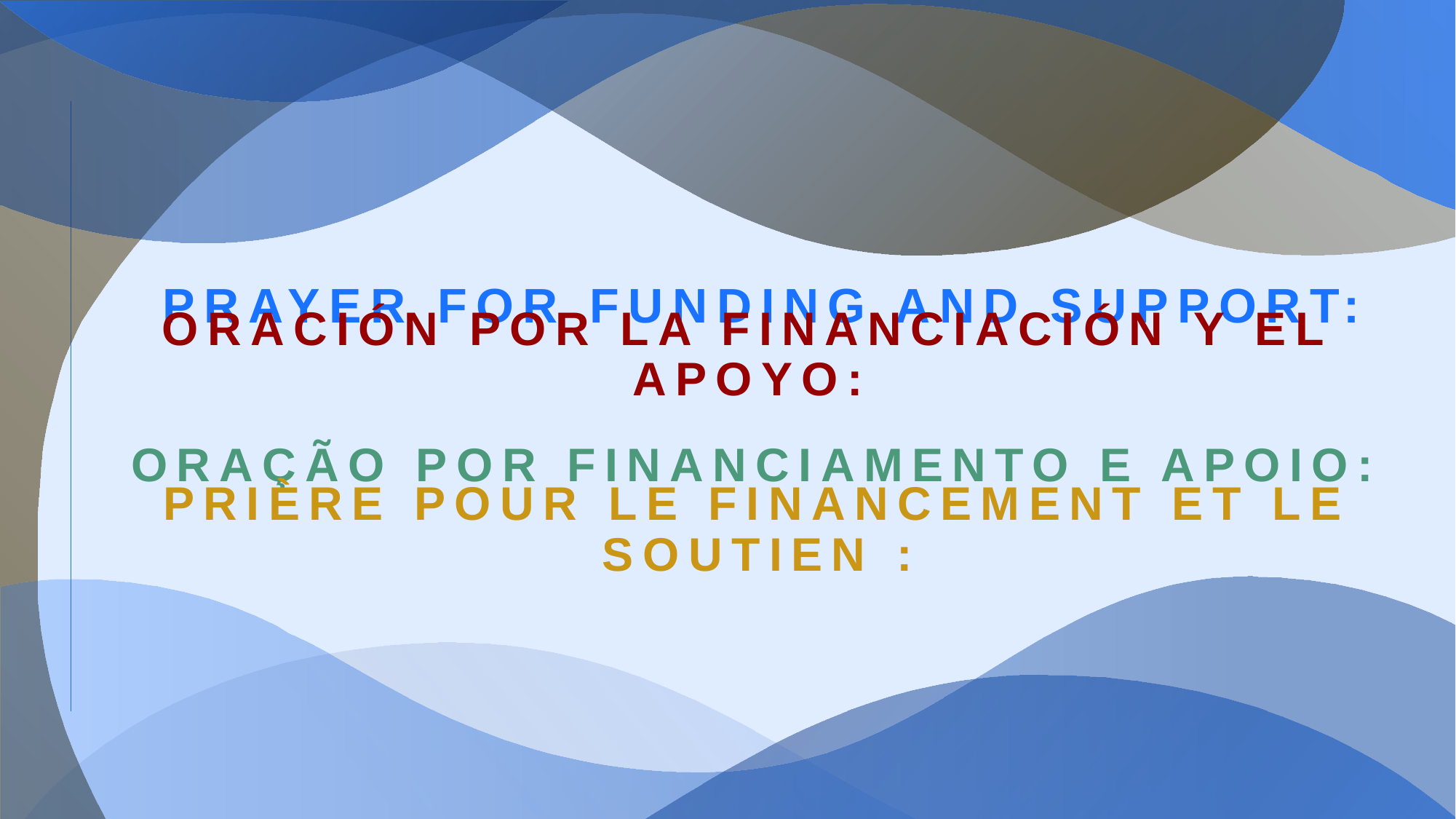

Prayer for Funding and Support:
Oración por la financiación y el apoyo:
Oração por financiamento e apoio:
Prière pour le financement et le soutien :